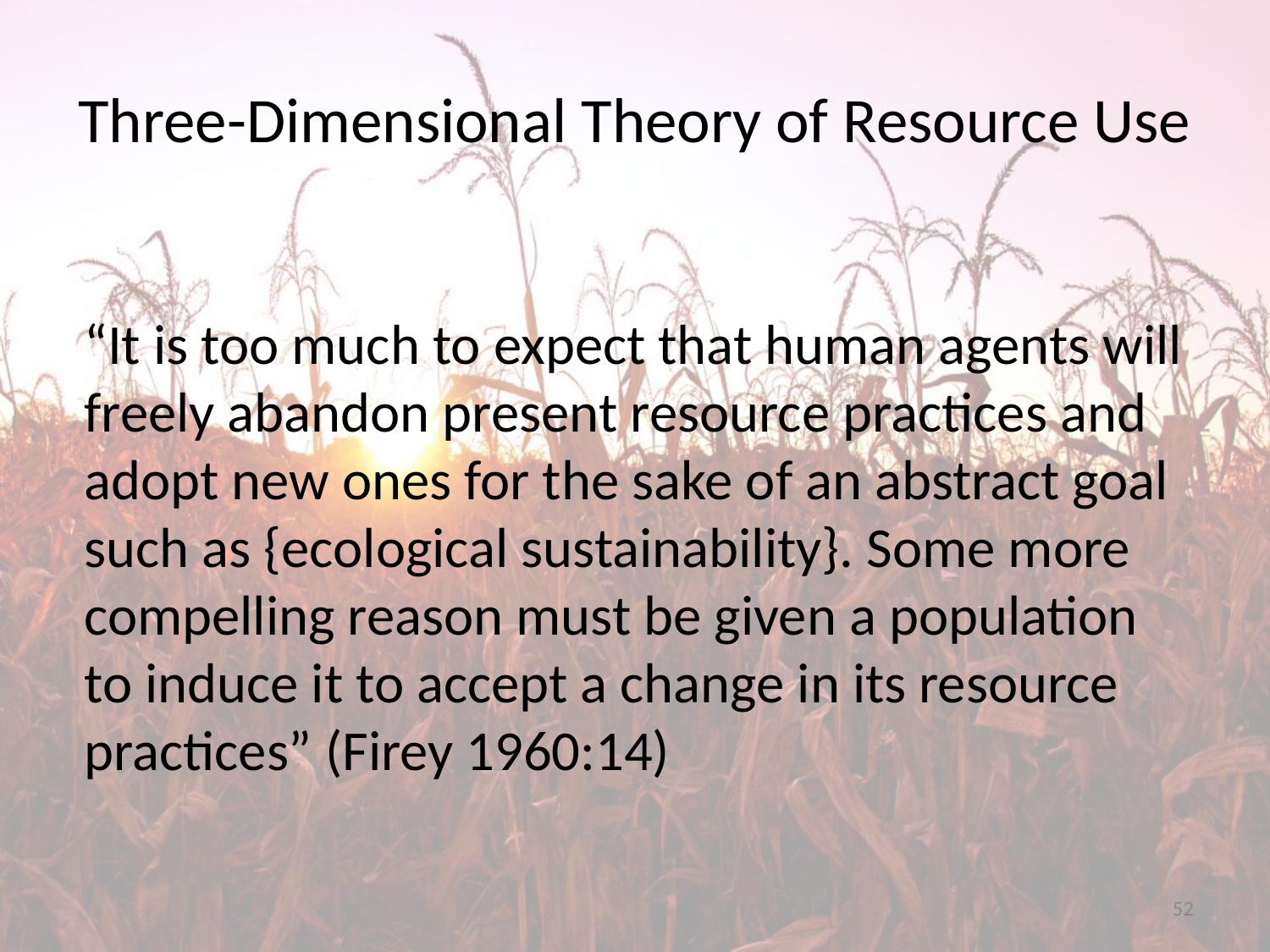

# Three-Dimensional Theory of Resource Use

“It is too much to expect that human agents will freely abandon present resource practices and adopt new ones for the sake of an abstract goal such as {ecological sustainability}. Some more compelling reason must be given a population to induce it to accept a change in its resource practices” (Firey 1960:14)

52